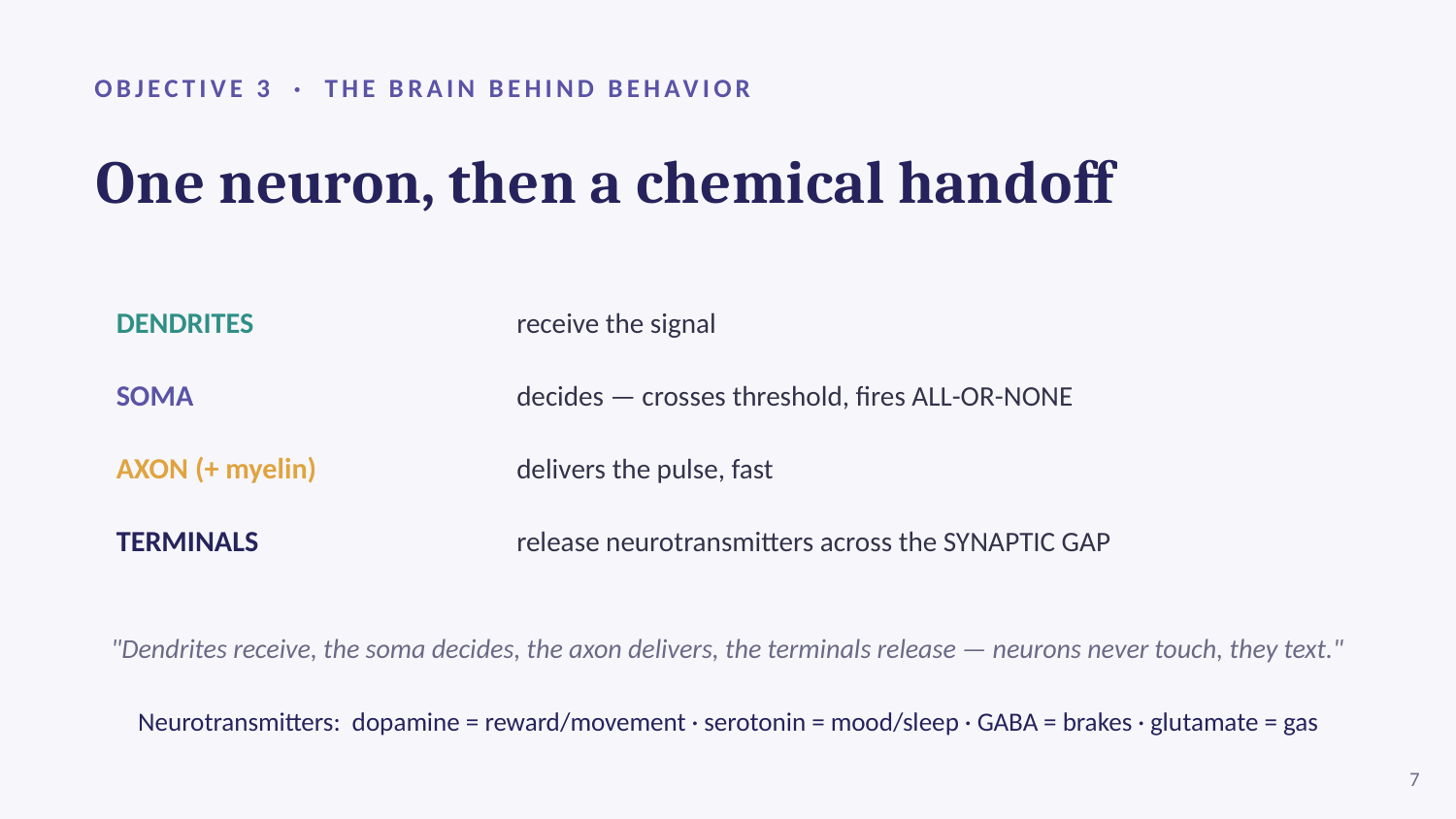

OBJECTIVE 3  ·  THE BRAIN BEHIND BEHAVIOR
One neuron, then a chemical handoff
DENDRITES
receive the signal
SOMA
decides — crosses threshold, fires ALL-OR-NONE
AXON (+ myelin)
delivers the pulse, fast
TERMINALS
release neurotransmitters across the SYNAPTIC GAP
"Dendrites receive, the soma decides, the axon delivers, the terminals release — neurons never touch, they text."
Neurotransmitters:  dopamine = reward/movement · serotonin = mood/sleep · GABA = brakes · glutamate = gas
7